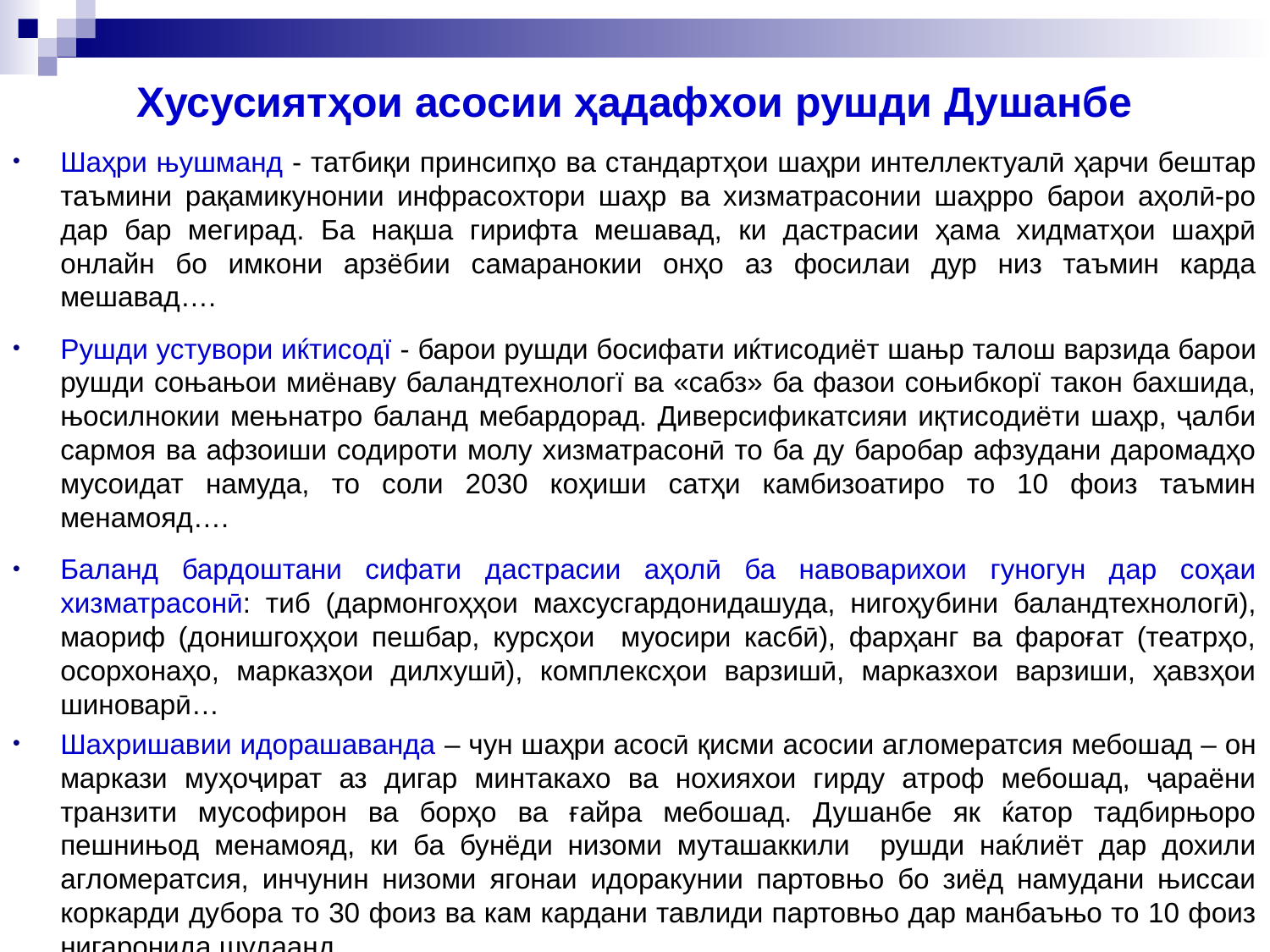

# Хусусиятҳои асосии ҳадафхои рушди Душанбе
Шаҳри њушманд - татбиқи принсипҳо ва стандартҳои шаҳри интеллектуалӣ ҳарчи бештар таъмини рақамикунонии инфрасохтори шаҳр ва хизматрасонии шаҳрро барои аҳолӣ-ро дар бар мегирад. Ба нақша гирифта мешавад, ки дастрасии ҳама хидматҳои шаҳрӣ онлайн бо имкони арзёбии самаранокии онҳо аз фосилаи дур низ таъмин карда мешавад….

Рушди устувори иќтисодї - барои рушди босифати иќтисодиёт шањр талош варзида барои рушди соњањои миёнаву баландтехнологї ва «сабз» ба фазои соњибкорї такон бахшида, њосилнокии мењнатро баланд мебардорад. Диверсификатсияи иқтисодиёти шаҳр, ҷалби сармоя ва афзоиши содироти молу хизматрасонӣ то ба ду баробар афзудани даромадҳо мусоидат намуда, то соли 2030 коҳиши сатҳи камбизоатиро то 10 фоиз таъмин менамояд….

Баланд бардоштани сифати дастрасии аҳолӣ ба навоварихои гуногун дар соҳаи хизматрасонӣ: тиб (дармонгоҳҳои махсусгардонидашуда, нигоҳубини баландтехнологӣ), маориф (донишгоҳҳои пешбар, курсҳои  муосири касбӣ), фарҳанг ва фароғат (театрҳо, осорхонаҳо, марказҳои дилхушӣ), комплексҳои варзишӣ, марказхои варзиши, ҳавзҳои шиноварӣ…
Шахришавии идорашаванда – чун шаҳри асосӣ қисми асосии агломератсия мебошад – он маркази муҳоҷират аз дигар минтакахо ва нохияхои гирду атроф мебошад, ҷараёни транзити мусофирон ва борҳо ва ғайра мебошад. Душанбе як ќатор тадбирњоро пешнињод менамояд, ки ба бунёди низоми муташаккили  рушди наќлиёт дар дохили агломератсия, инчунин низоми ягонаи идоракунии партовњо бо зиёд намудани њиссаи коркарди дубора то 30 фоиз ва кам кардани тавлиди партовњо дар манбаъњо то 10 фоиз нигаронида шудаанд.